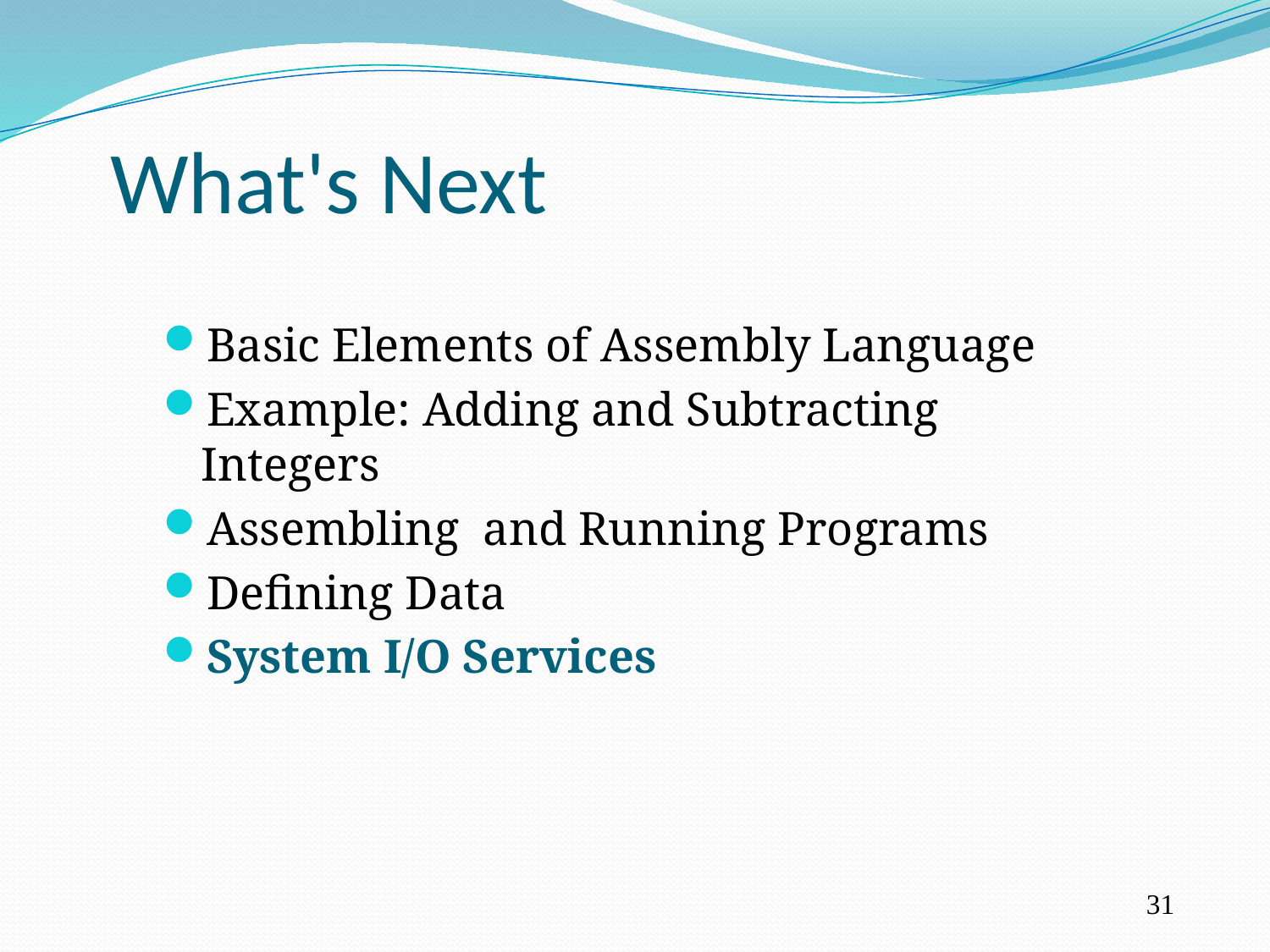

What's Next
Basic Elements of Assembly Language
Example: Adding and Subtracting Integers
Assembling  and Running Programs
Defining Data
System I/O Services
31